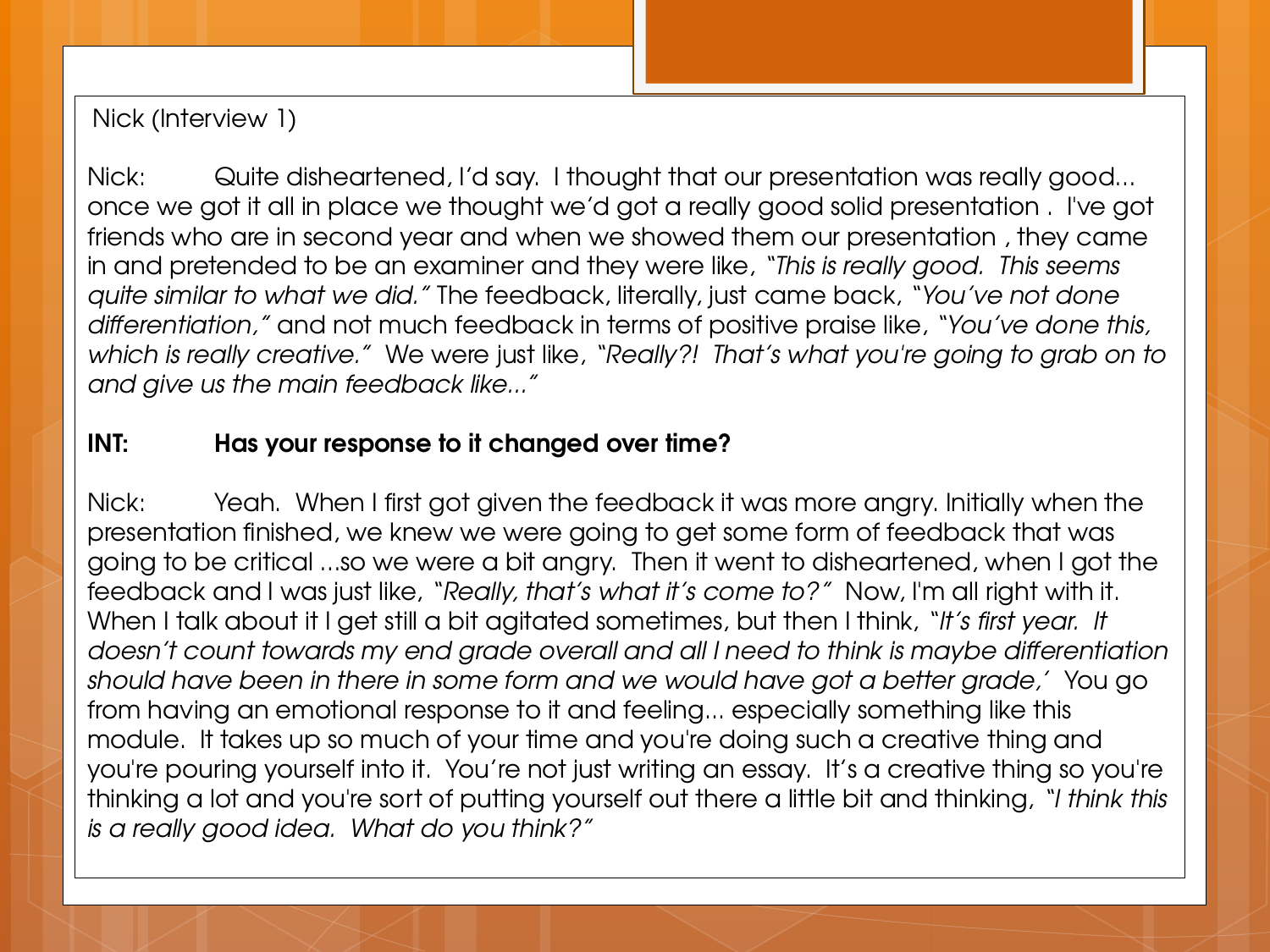

Nick (Interview 1)

Nick:	Quite disheartened, I’d say.  I thought that our presentation was really good… once we got it all in place we thought we’d got a really good solid presentation .  I've got friends who are in second year and when we showed them our presentation , they came in and pretended to be an examiner and they were like, “This is really good.  This seems quite similar to what we did.” The feedback, literally, just came back, “You’ve not done differentiation,” and not much feedback in terms of positive praise like, “You’ve done this, which is really creative.”  We were just like, “Really?!  That’s what you're going to grab on to and give us the main feedback like...”

INT:	Has your response to it changed over time?

Nick:	Yeah.  When I first got given the feedback it was more angry. Initially when the presentation finished, we knew we were going to get some form of feedback that was going to be critical …so we were a bit angry.  Then it went to disheartened, when I got the feedback and I was just like, “Really, that’s what it’s come to?”  Now, I'm all right with it.  When I talk about it I get still a bit agitated sometimes, but then I think, “It’s first year.  It doesn’t count towards my end grade overall and all I need to think is maybe differentiation should have been in there in some form and we would have got a better grade,’  You go from having an emotional response to it and feeling... especially something like this module.  It takes up so much of your time and you're doing such a creative thing and you're pouring yourself into it.  You’re not just writing an essay.  It’s a creative thing so you're thinking a lot and you're sort of putting yourself out there a little bit and thinking, “I think this is a really good idea.  What do you think?”